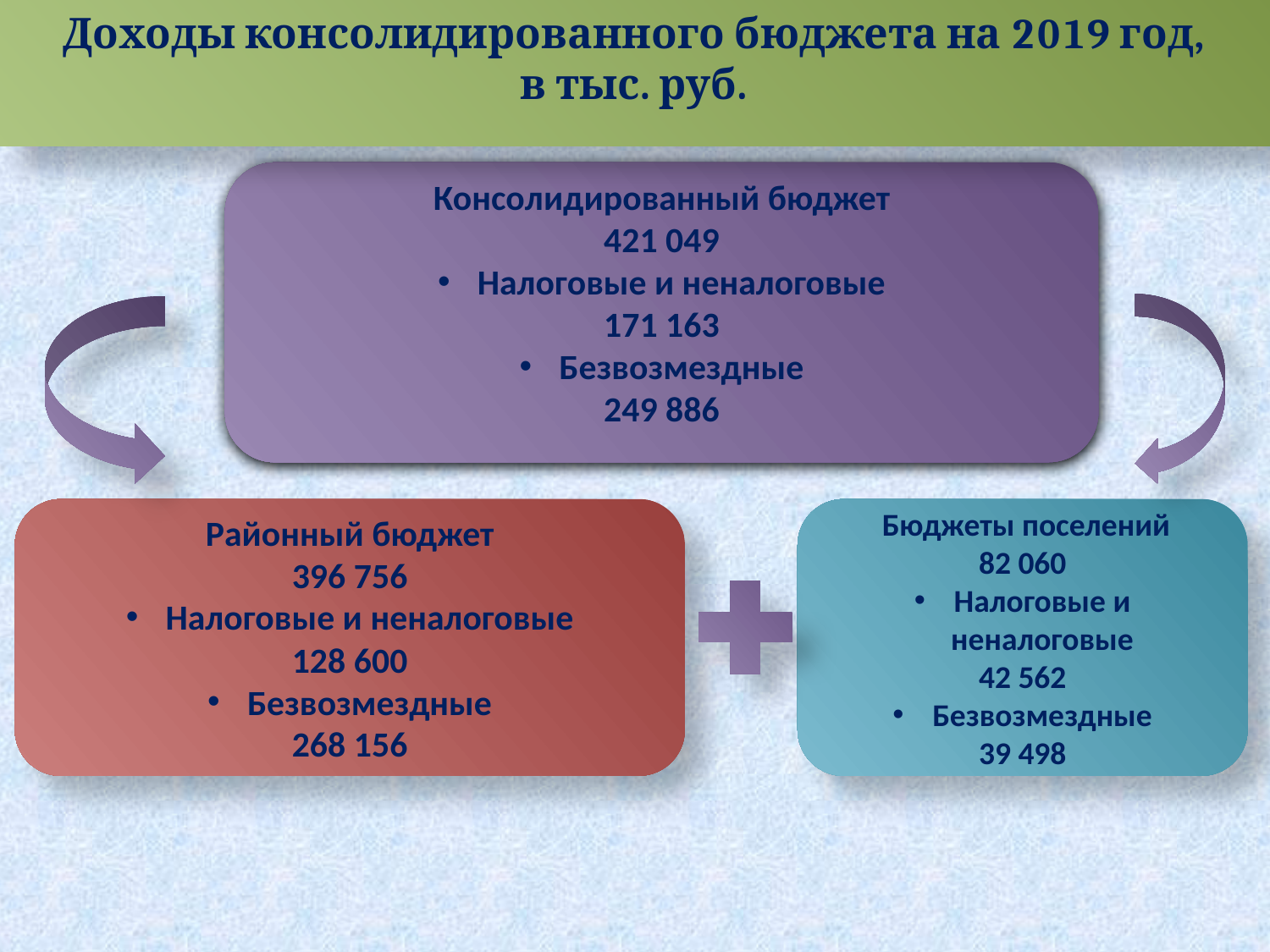

Доходы консолидированного бюджета на 2019 год,
в тыс. руб.

Консолидированный бюджет
421 049
Налоговые и неналоговые
171 163
Безвозмездные
249 886

Районный бюджет
396 756
Налоговые и неналоговые
128 600
Безвозмездные
268 156
 Бюджеты поселений
82 060
Налоговые и неналоговые
42 562
Безвозмездные
39 498